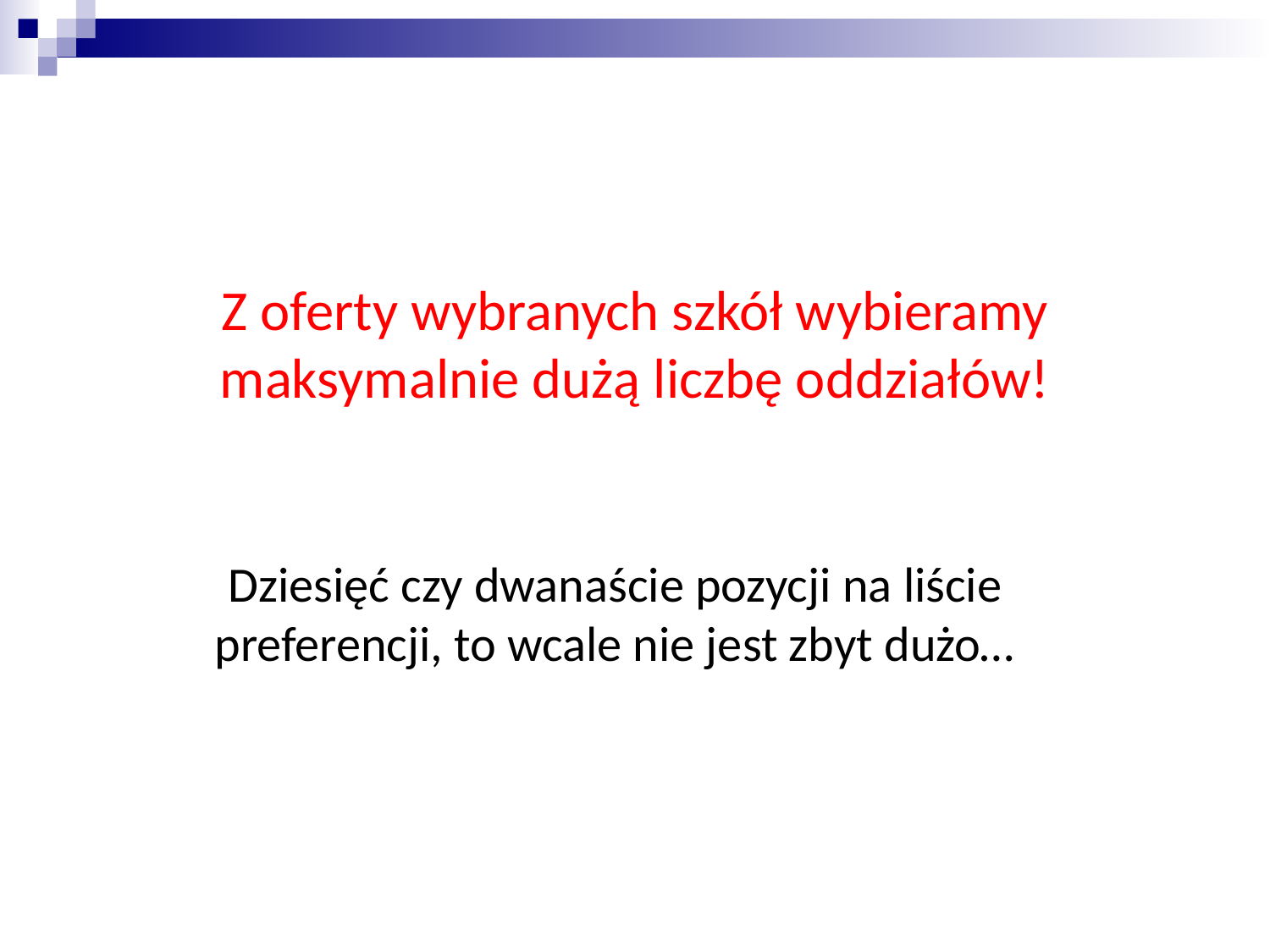

Z oferty wybranych szkół wybieramy maksymalnie dużą liczbę oddziałów!
Dziesięć czy dwanaście pozycji na liście preferencji, to wcale nie jest zbyt dużo…